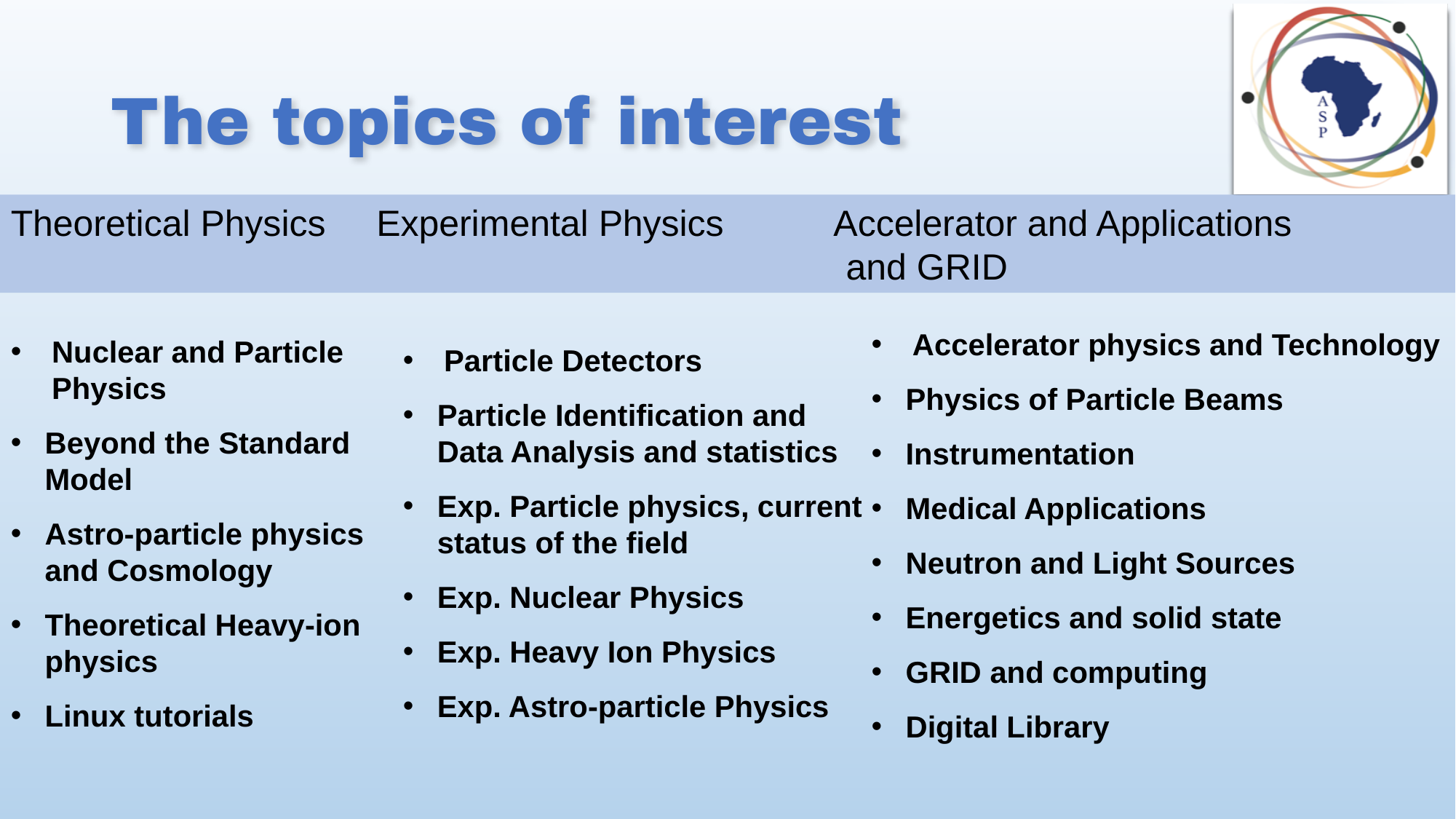

# The topics of interest
Theoretical Physics     Experimental Physics           Accelerator and Applications
                                                                                  and GRID
Accelerator physics and Technology
Physics of Particle Beams
Instrumentation
Medical Applications
Neutron and Light Sources
Energetics and solid state
GRID and computing
Digital Library
Nuclear and Particle Physics
Beyond the Standard Model
Astro‐particle physics and Cosmology
Theoretical Heavy‐ion physics
Linux tutorials
Particle Detectors
Particle Identification and Data Analysis and statistics
Exp. Particle physics, current status of the field
Exp. Nuclear Physics
Exp. Heavy Ion Physics
Exp. Astro‐particle Physics
Example of ASP timetable:
ASP2018: https://indico.cern.ch/event/656460/timetable/?view=standard